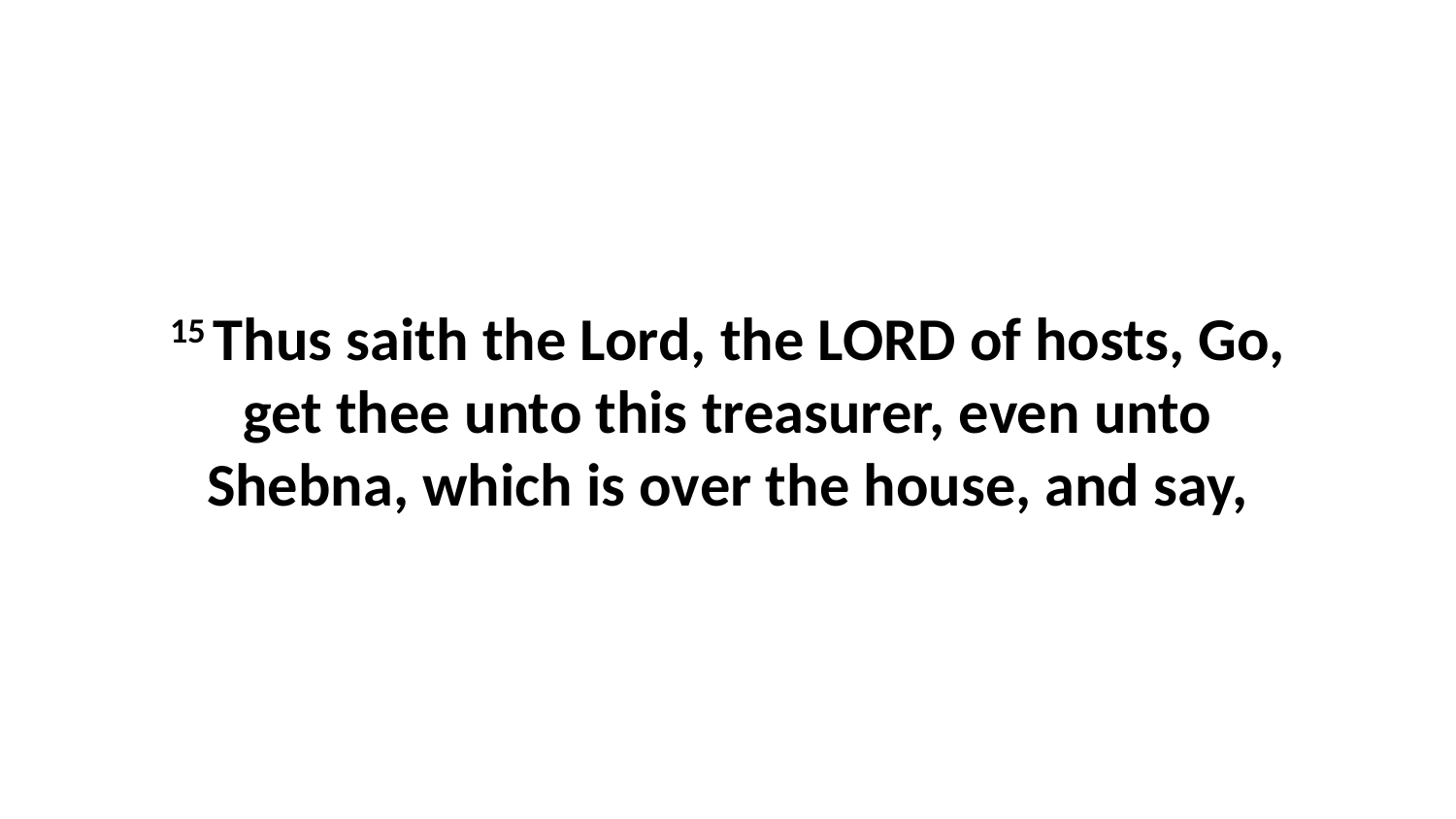

15 Thus saith the Lord, the LORD of hosts, Go, get thee unto this treasurer, even unto Shebna, which is over the house, and say,